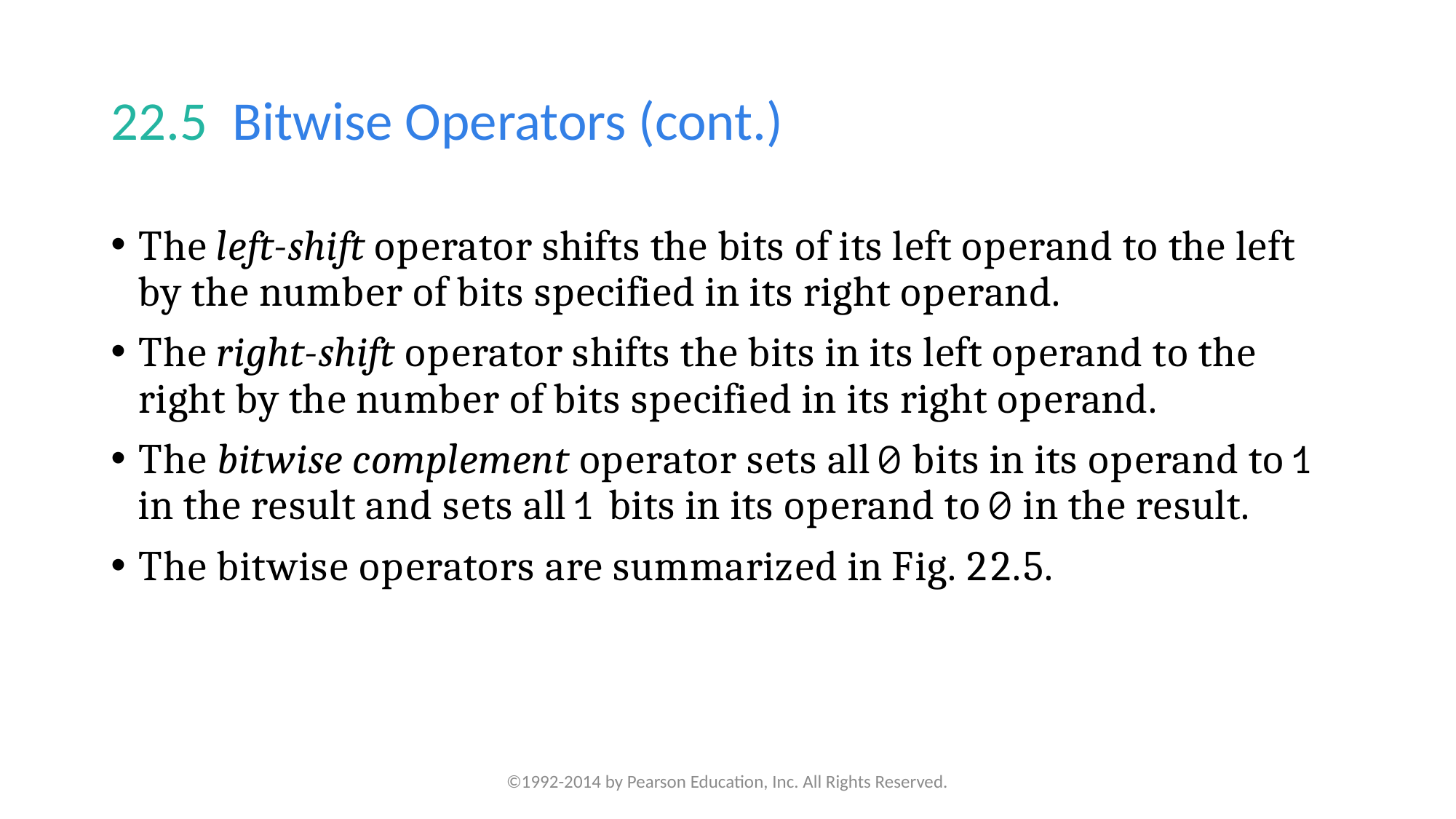

# 22.5  Bitwise Operators (cont.)
The left-shift operator shifts the bits of its left operand to the left by the number of bits specified in its right operand.
The right-shift operator shifts the bits in its left operand to the right by the number of bits specified in its right operand.
The bitwise complement operator sets all 0 bits in its operand to 1 in the result and sets all 1 bits in its operand to 0 in the result.
The bitwise operators are summarized in Fig. 22.5.
©1992-2014 by Pearson Education, Inc. All Rights Reserved.